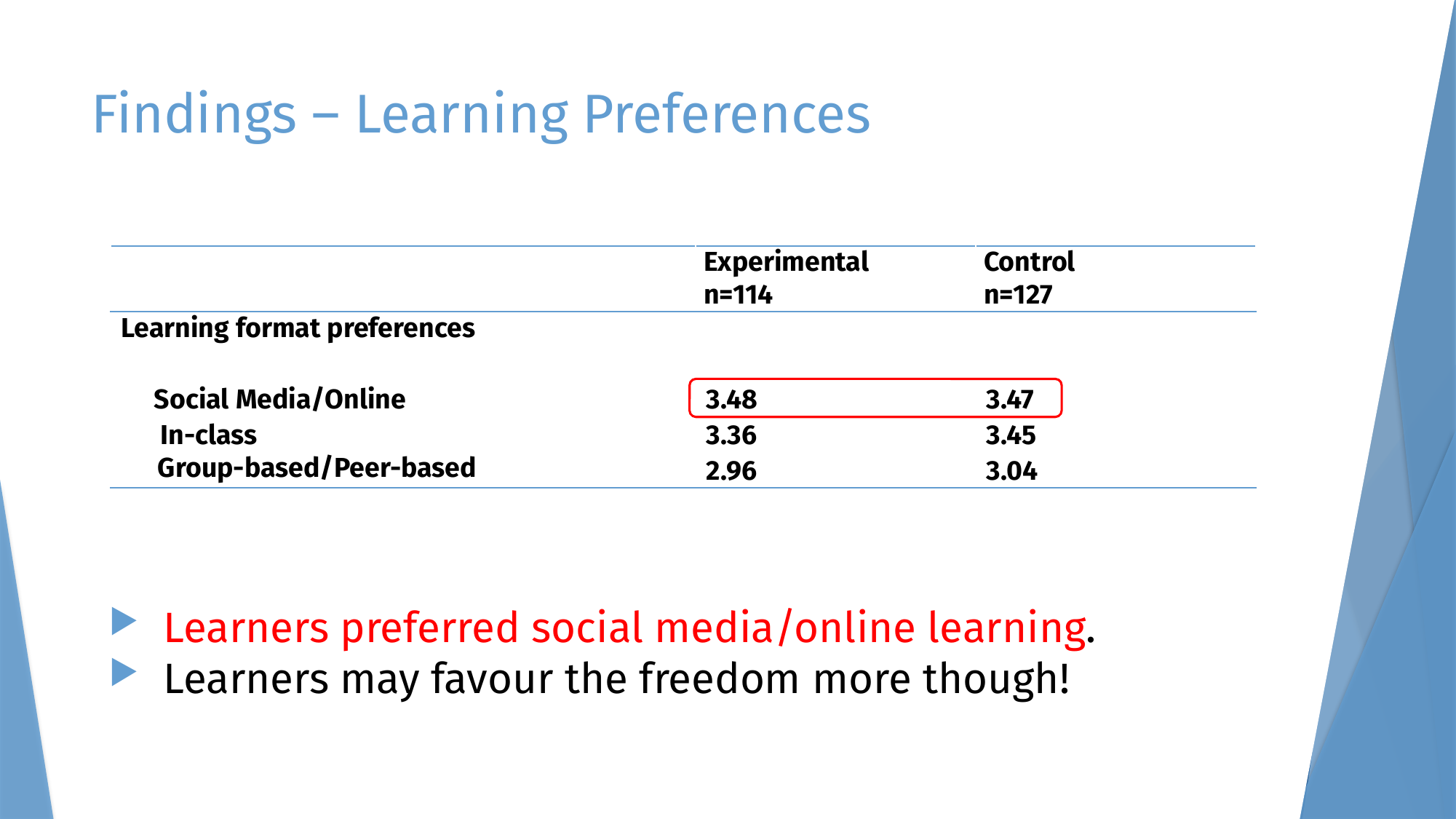

Findings – Learning Preferences
|  | Experimental n=114 | Control n=127 |
| --- | --- | --- |
| Learning format preferences Social Media/Online In-class Group-based/Peer-based | 3.48 3.36 2.96 | 3.47 3.45 3.04 |

Learners preferred social media/online learning.
Learners may favour the freedom more though!